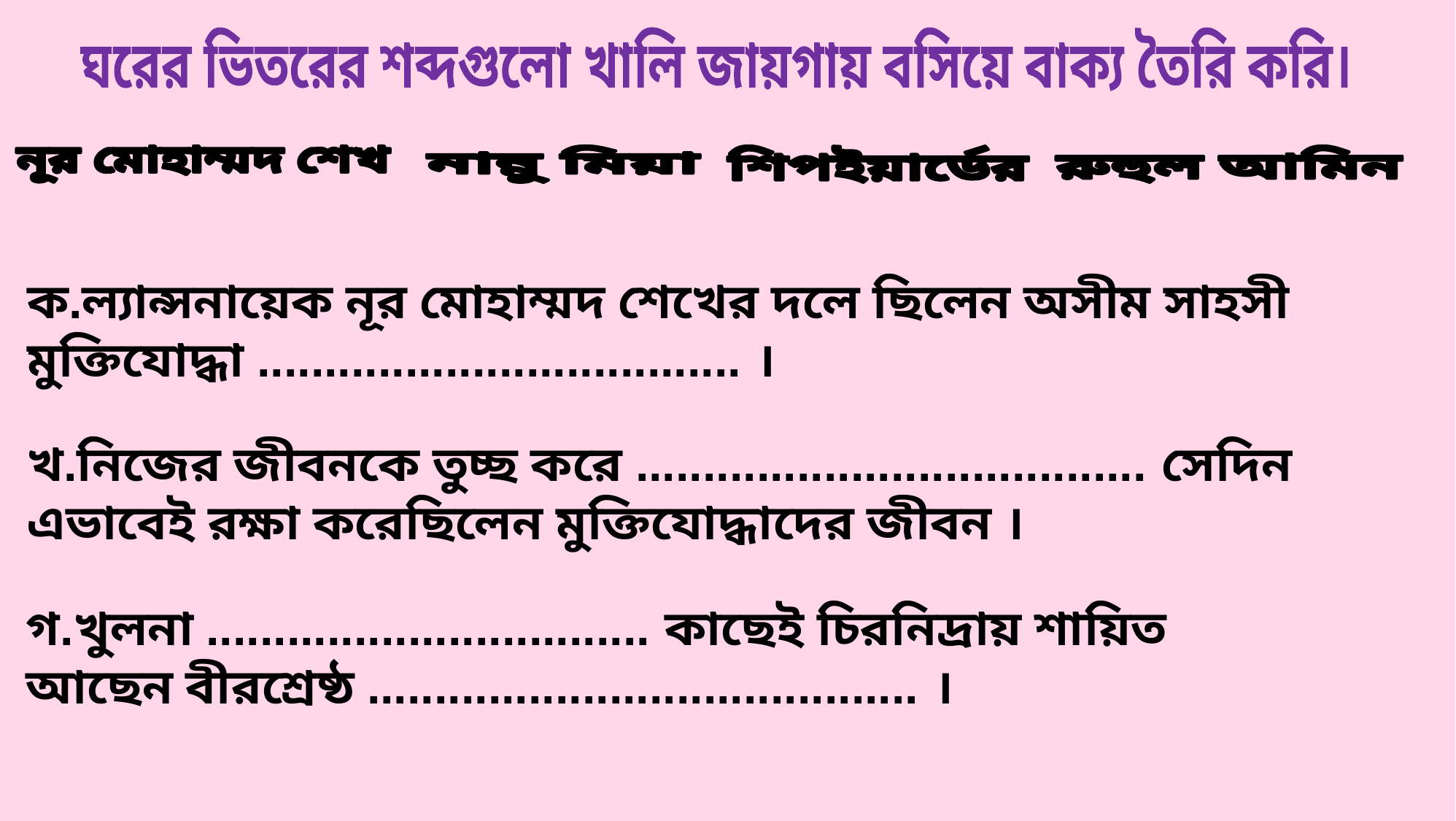

ঘরের ভিতরের শব্দগুলো খালি জায়গায় বসিয়ে বাক্য তৈরি করি।
নূর মোহাম্মদ শেখ
নান্নু মিয়া
শিপইয়ার্ডের
রুহুল আমিন
ক.ল্যান্সনায়েক নূর মোহাম্মদ শেখের দলে ছিলেন অসীম সাহসী মুক্তিযোদ্ধা .................................... ।
খ.নিজের জীবনকে তুচ্ছ করে ...................................... সেদিন এভাবেই রক্ষা করেছিলেন মুক্তিযোদ্ধাদের জীবন ।
গ.খুলনা ................................. কাছেই চিরনিদ্রায় শায়িত আছেন বীরশ্রেষ্ঠ ......................................... ।